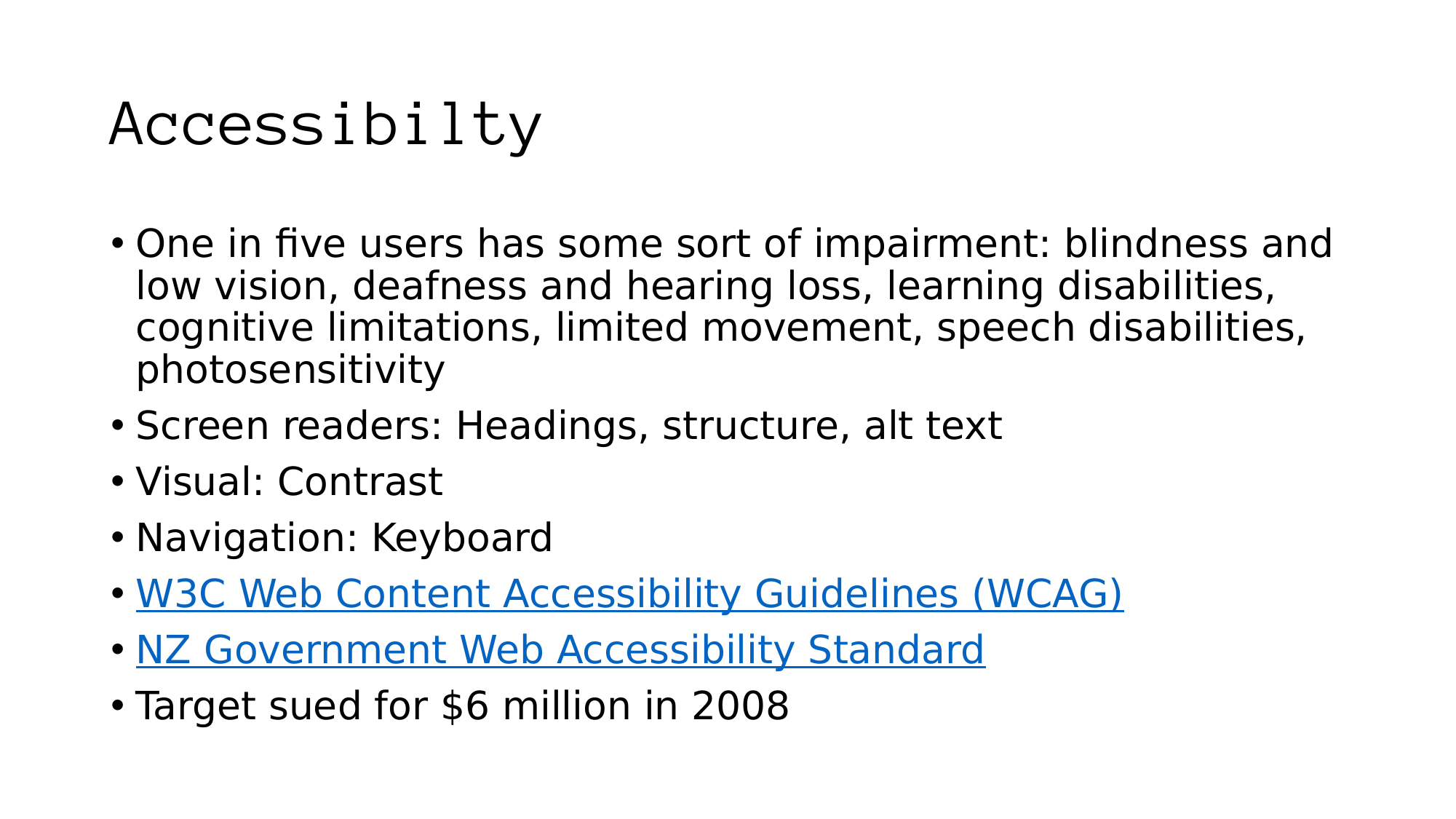

# Accessibilty
One in five users has some sort of impairment: blindness and low vision, deafness and hearing loss, learning disabilities, cognitive limitations, limited movement, speech disabilities, photosensitivity
Screen readers: Headings, structure, alt text
Visual: Contrast
Navigation: Keyboard
W3C Web Content Accessibility Guidelines (WCAG)
NZ Government Web Accessibility Standard
Target sued for $6 million in 2008